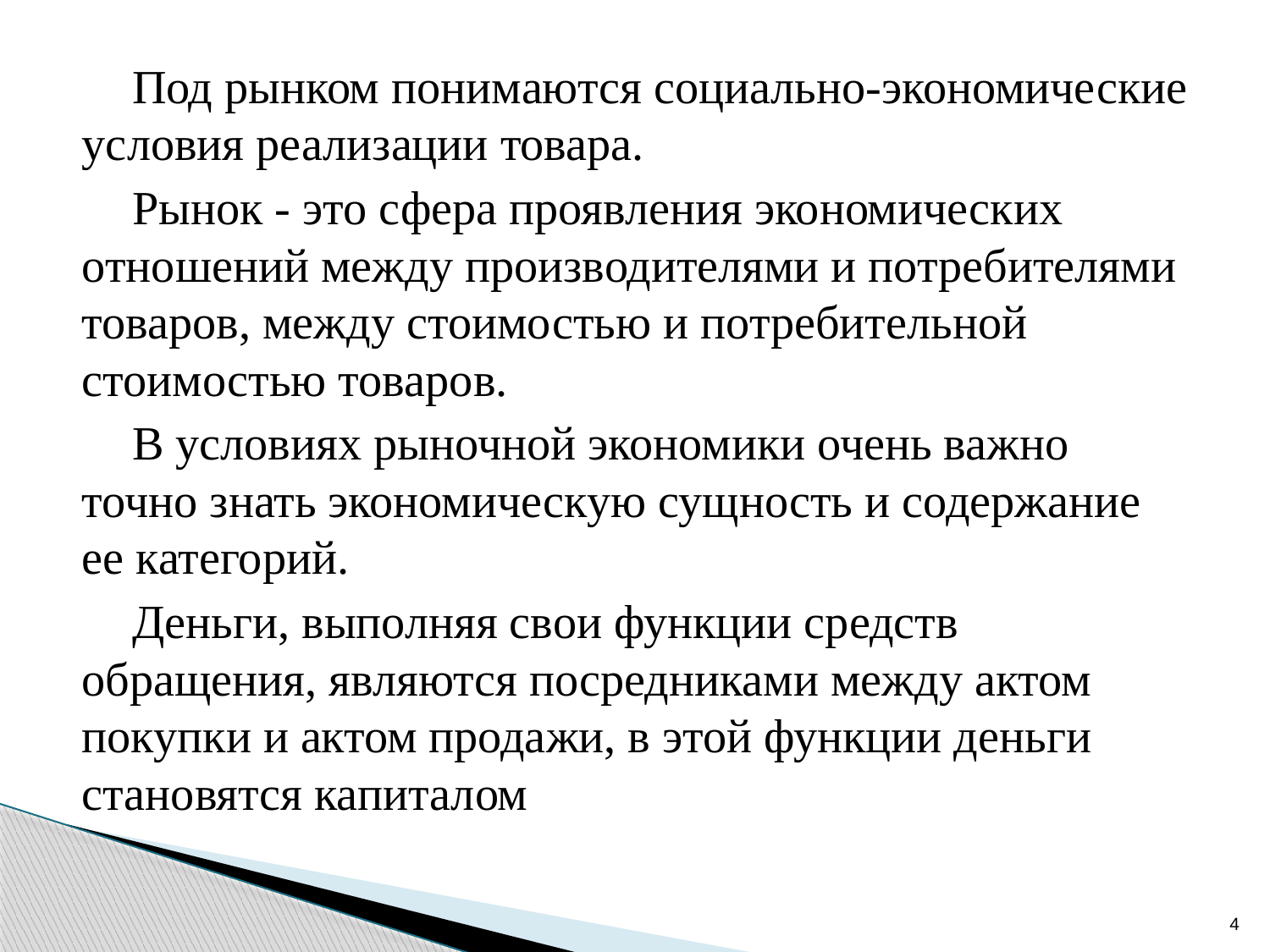

Под рынком понимаются социально-экономические условия реализации товара.
Рынок - это сфера проявления экономических отношений между производителями и потребителями товаров, между стоимостью и потребительной стоимостью товаров.
В условиях рыночной экономики очень важно точно знать экономическую сущность и содержание ее категорий.
Деньги, выполняя свои функции средств обращения, являются посредниками между актом покупки и актом продажи, в этой функции деньги становятся капиталом
4